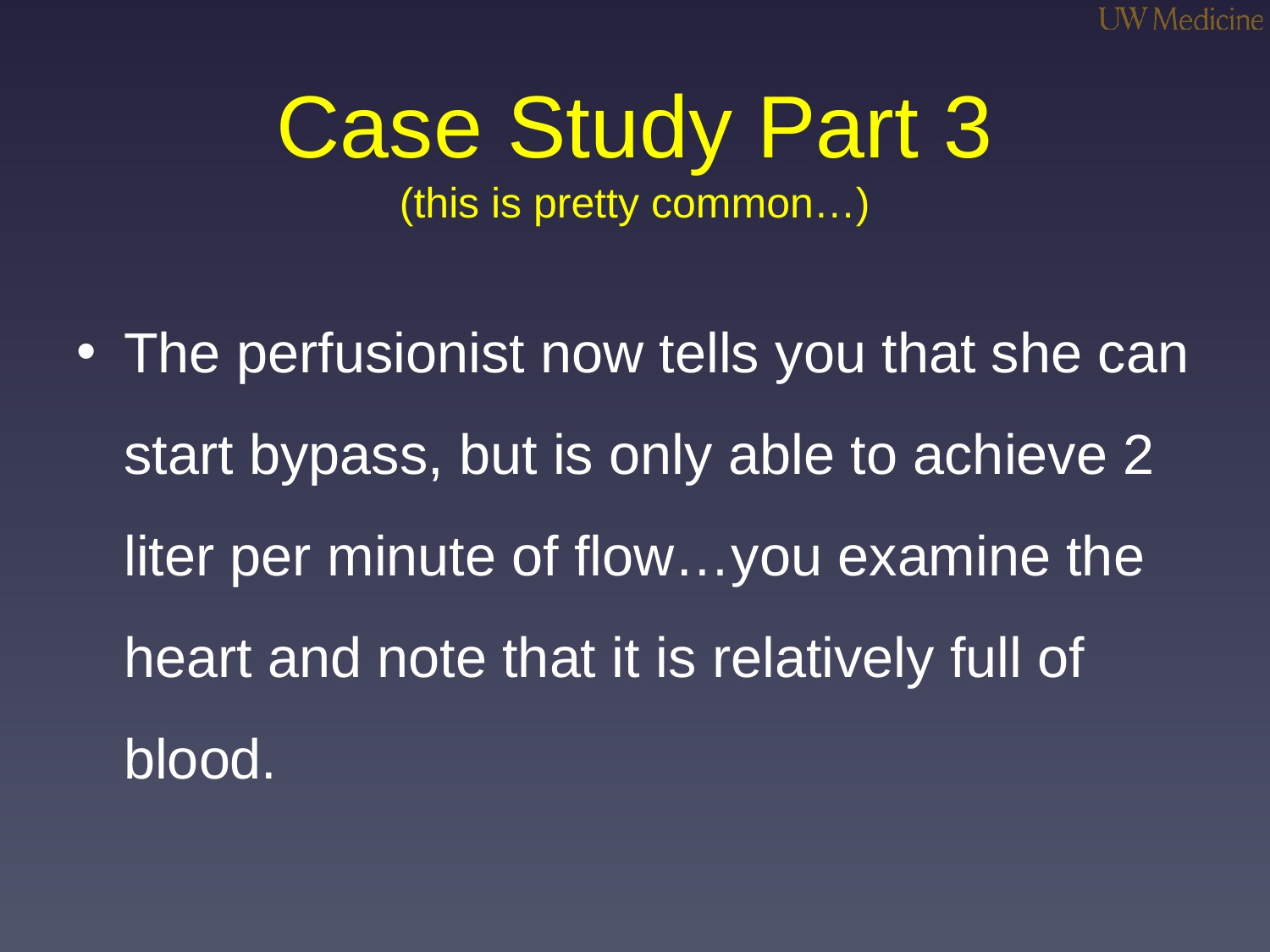

# Case Study Part 3 (this is pretty common…)
The perfusionist now tells you that she can start bypass, but is only able to achieve 2 liter per minute of flow…you examine the heart and note that it is relatively full of blood.